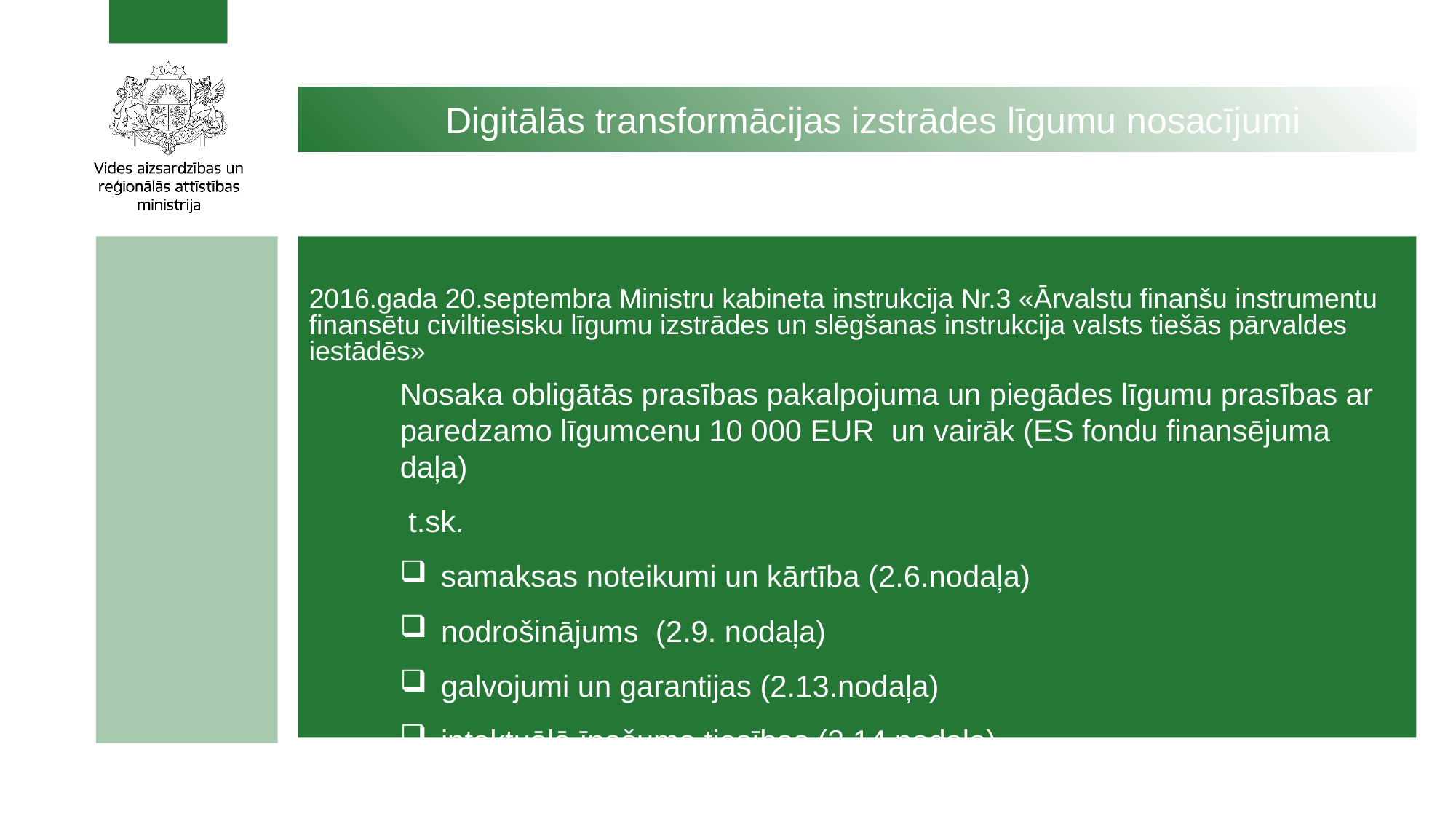

Digitālās transformācijas izstrādes līgumu nosacījumi

2016.gada 20.septembra Ministru kabineta instrukcija Nr.3 «Ārvalstu finanšu instrumentu finansētu civiltiesisku līgumu izstrādes un slēgšanas instrukcija valsts tiešās pārvaldes iestādēs»
Nosaka obligātās prasības pakalpojuma un piegādes līgumu prasības ar  paredzamo līgumcenu 10 000 EUR  un vairāk (ES fondu finansējuma daļa)
 t.sk.
samaksas noteikumi un kārtība (2.6.nodaļa)
nodrošinājums  (2.9. nodaļa)
galvojumi un garantijas (2.13.nodaļa)
intektuālā īpašuma tiesības (2.14.nodaļa)

              -